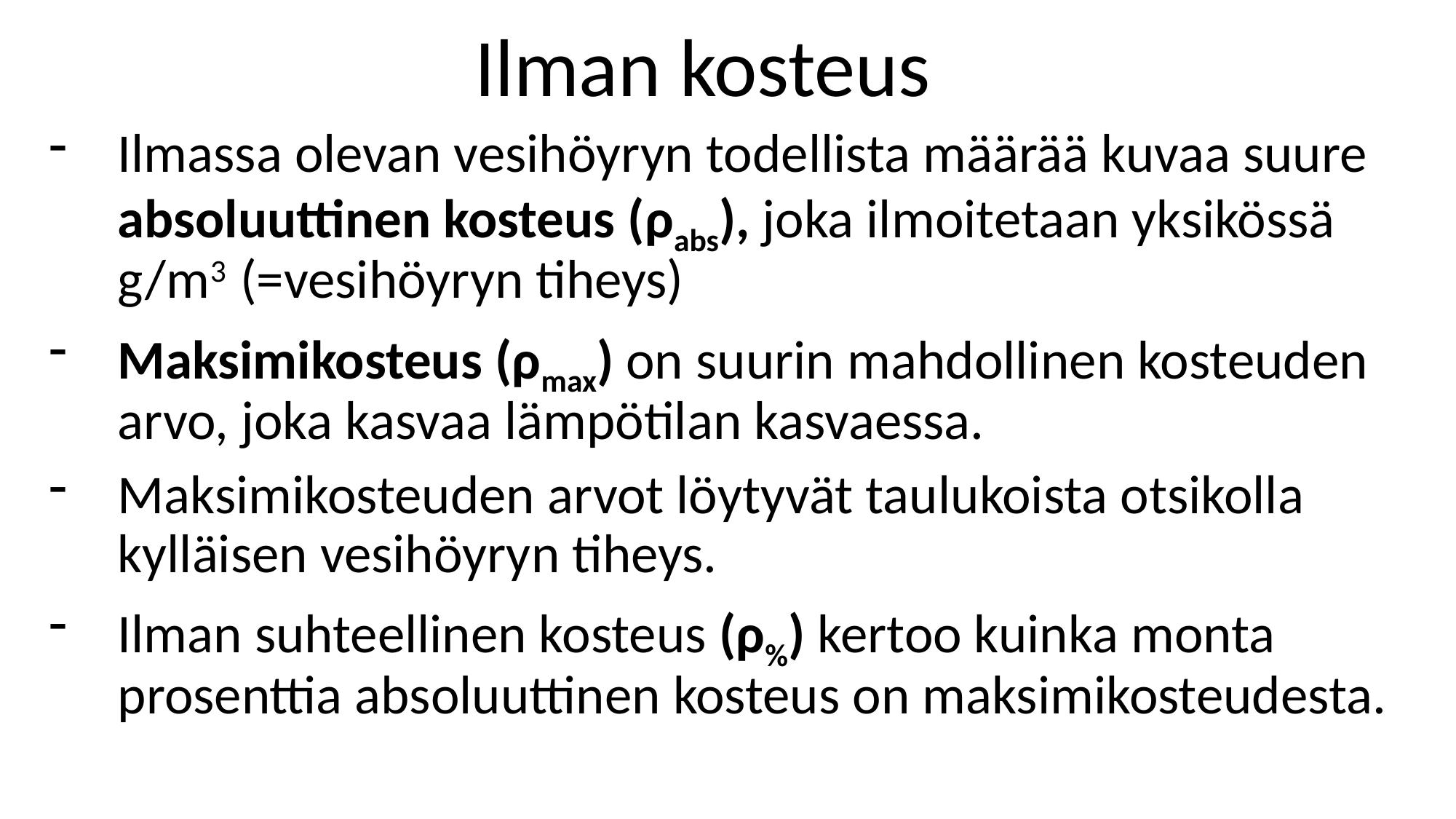

# Ilman kosteus
Ilmassa olevan vesihöyryn todellista määrää kuvaa suure absoluuttinen kosteus (ρabs), joka ilmoitetaan yksikössä g/m3  (=vesihöyryn tiheys)
Maksimikosteus (ρmax) on suurin mahdollinen kosteuden arvo, joka kasvaa lämpötilan kasvaessa.
Maksimikosteuden arvot löytyvät taulukoista otsikolla kylläisen vesihöyryn tiheys.
Ilman suhteellinen kosteus (ρ%) kertoo kuinka monta prosenttia absoluuttinen kosteus on maksimikosteudesta.